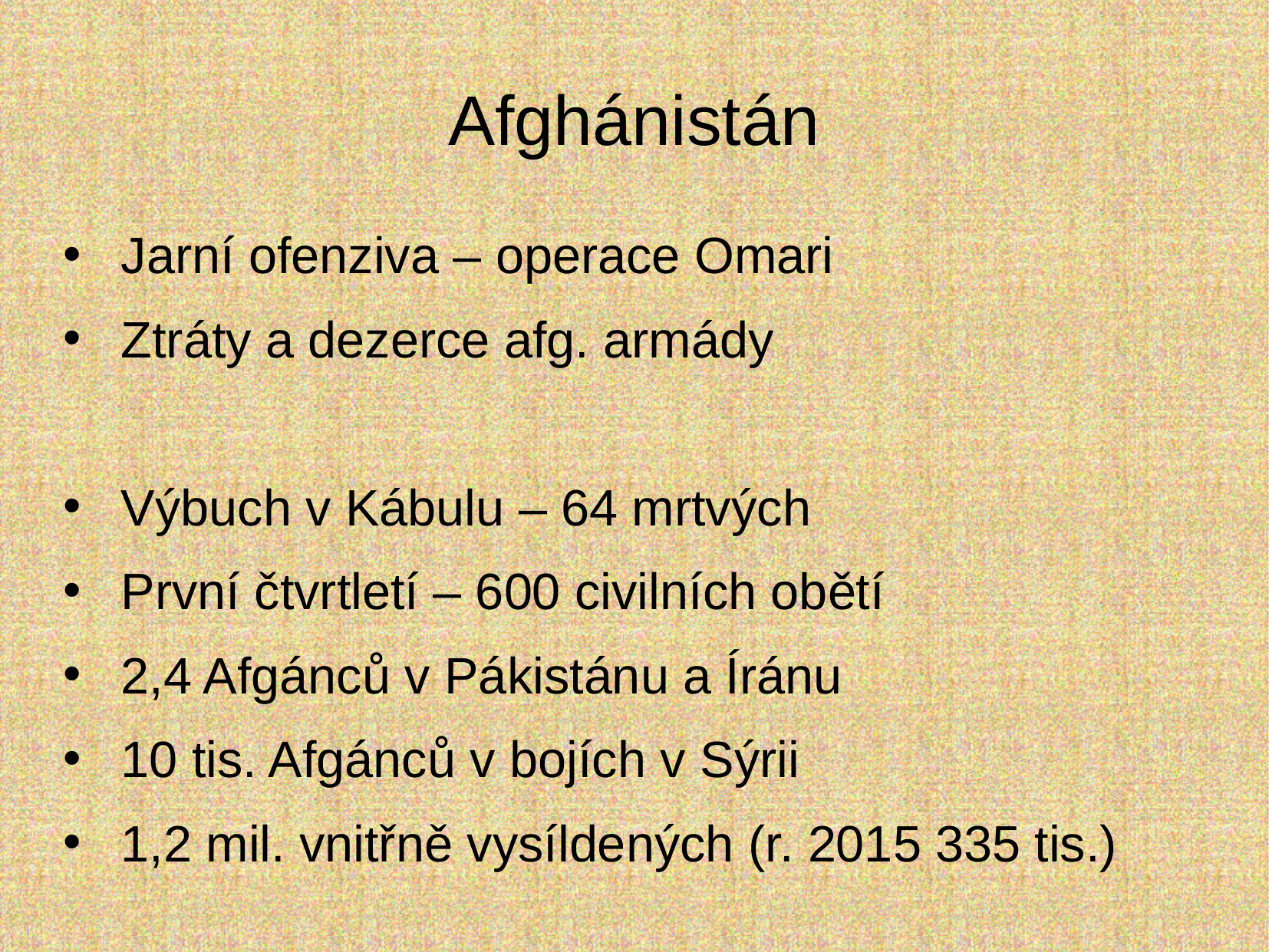

# Afghánistán
Jarní ofenziva – operace Omari
Ztráty a dezerce afg. armády

Výbuch v Kábulu – 64 mrtvých
První čtvrtletí – 600 civilních obětí
2,4 Afgánců v Pákistánu a Íránu
10 tis. Afgánců v bojích v Sýrii
1,2 mil. vnitřně vysíldených (r. 2015 335 tis.)